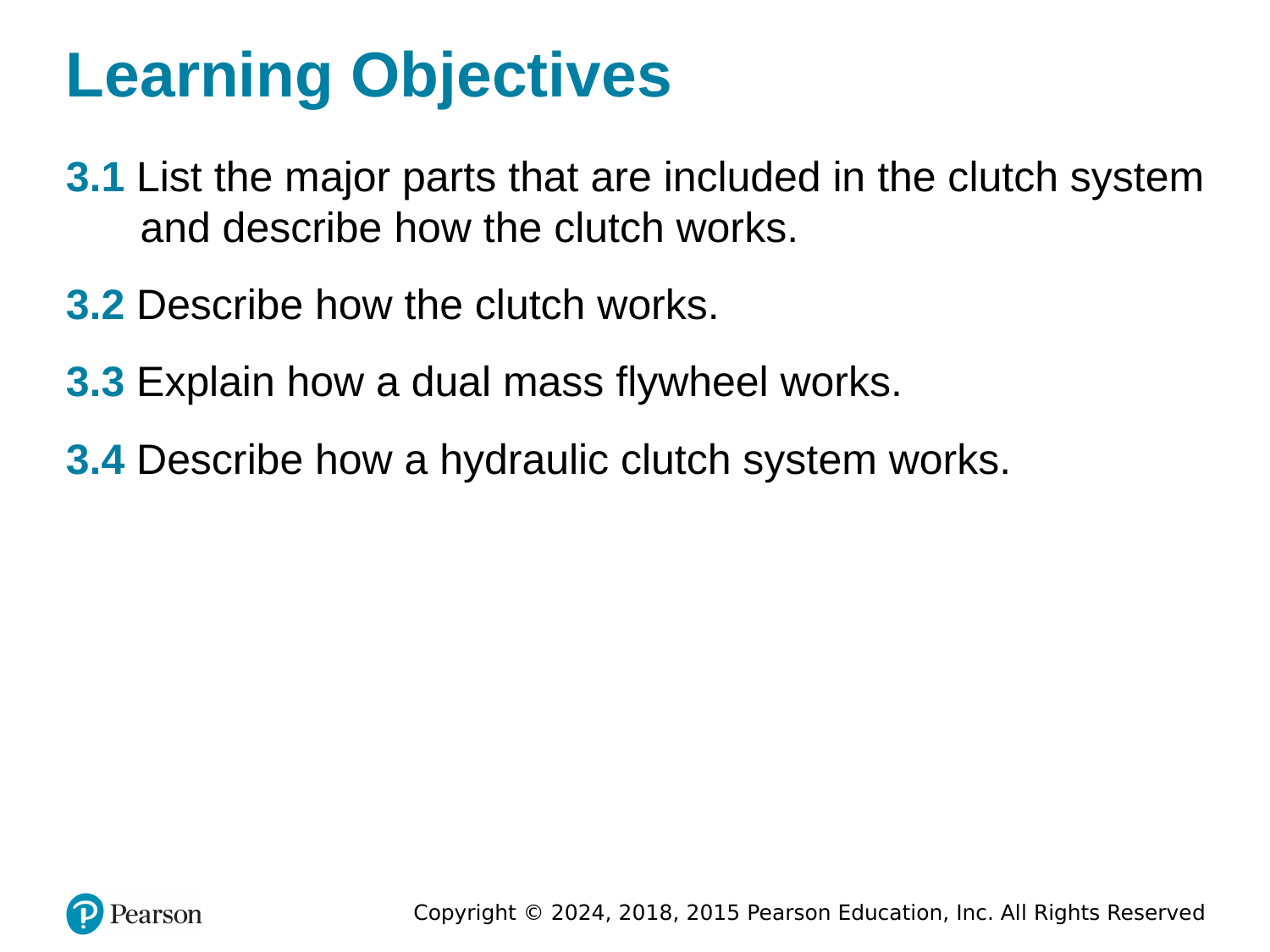

# Learning Objectives
3.1 List the major parts that are included in the clutch system and describe how the clutch works.
3.2 Describe how the clutch works.
3.3 Explain how a dual mass flywheel works.
3.4 Describe how a hydraulic clutch system works.